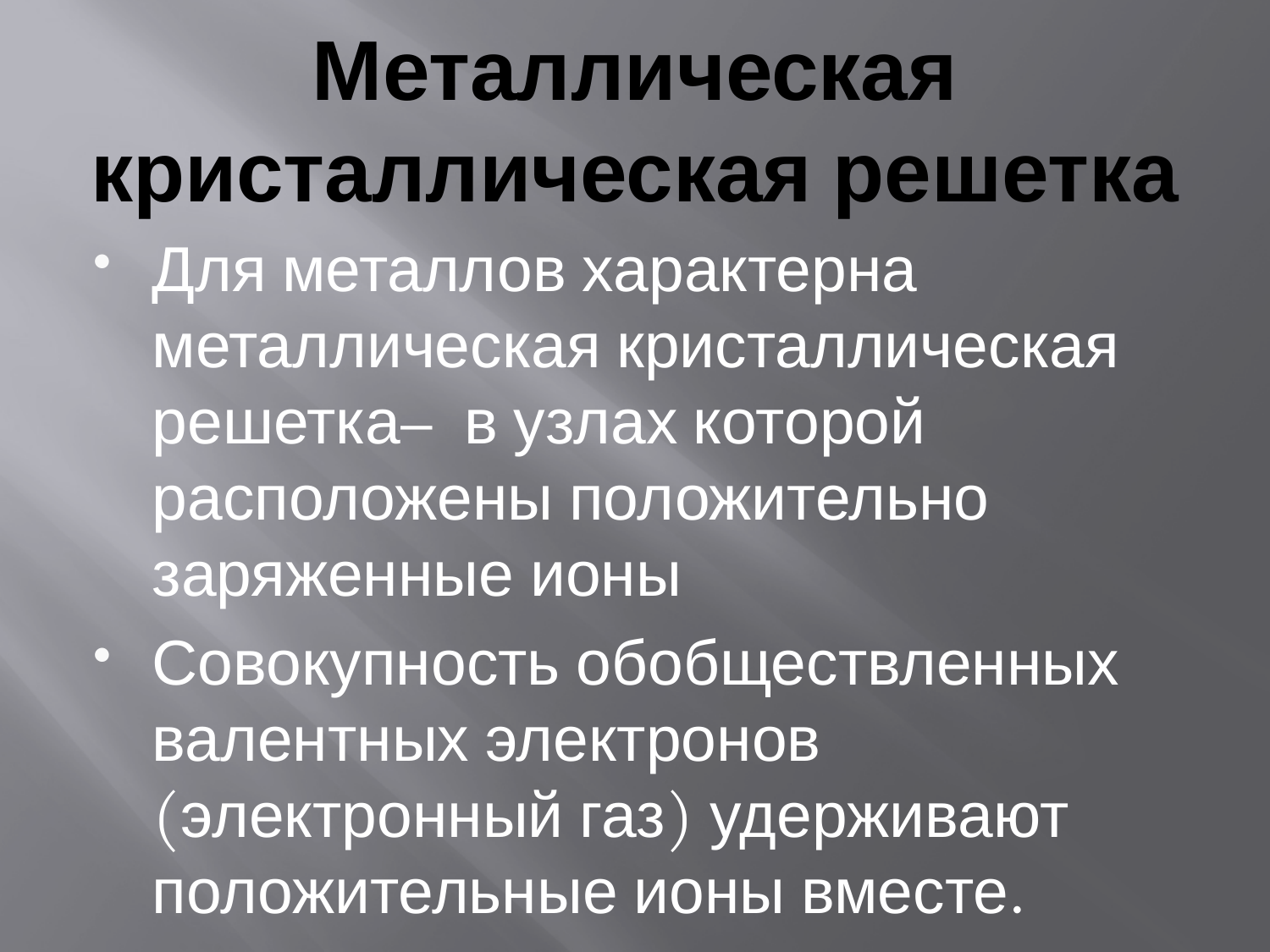

# Металлическая кристаллическая решетка
Для металлов характерна металлическая кристаллическая решетка–  в узлах которой  расположены положительно  заряженные ионы
Совокупность обобществленных валентных электронов (электронный газ) удерживают положительные ионы вместе.